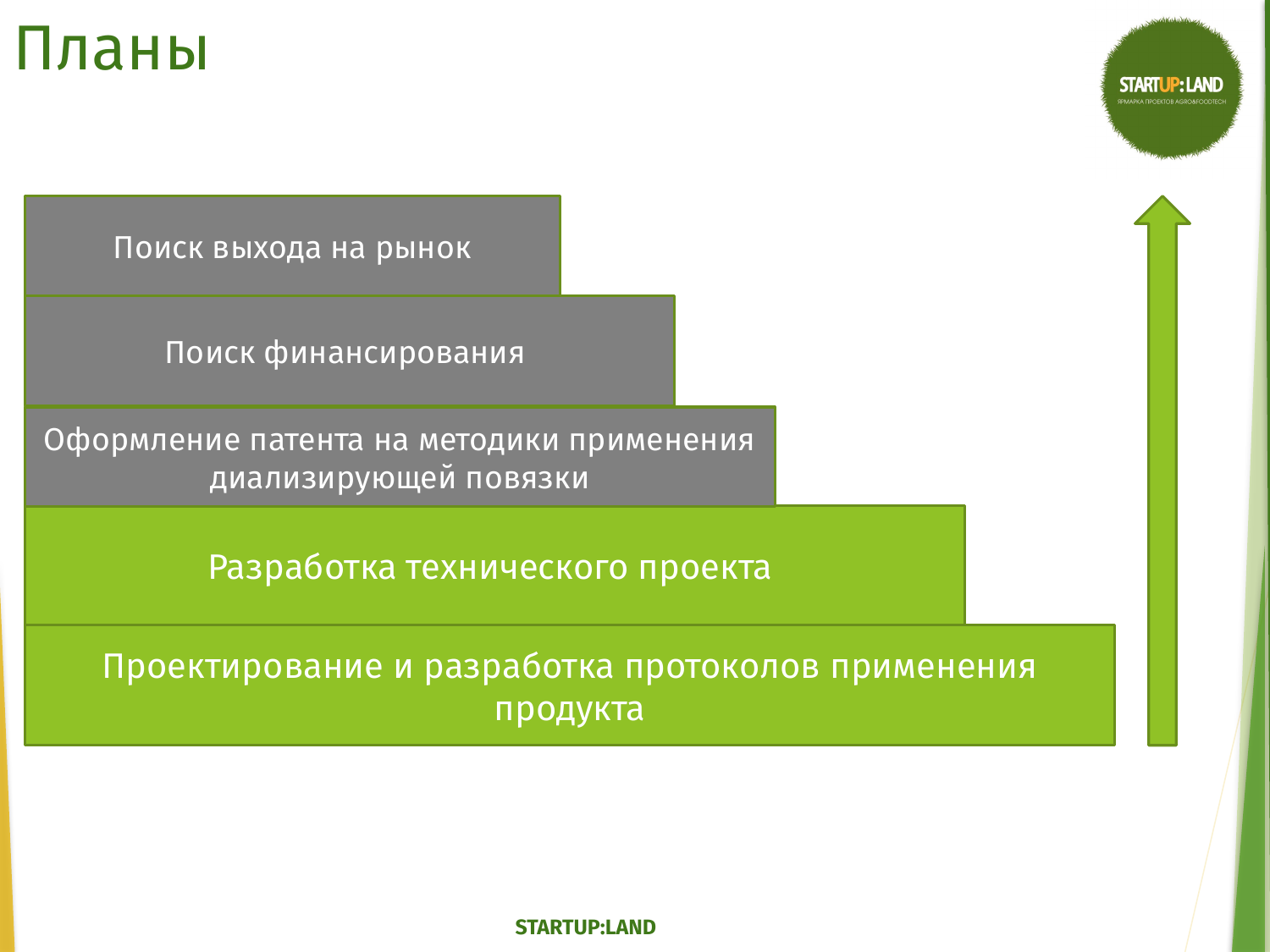

# Планы

Поиск выхода на рынок

Поиск финансирования
Оформление патента на методики применения диализирующей повязки
Разработка технического проекта
Проектирование и разработка протоколов применения продукта